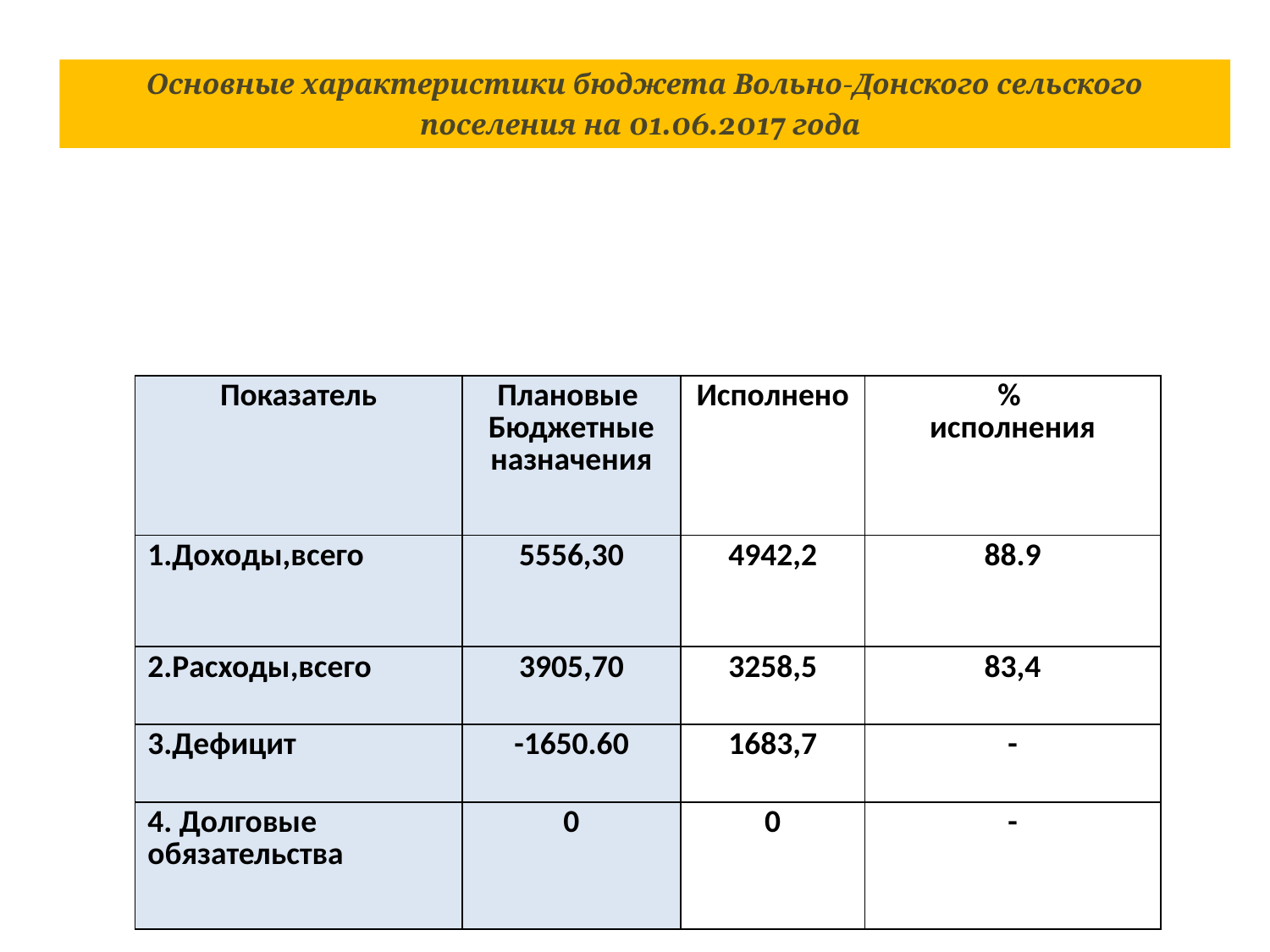

Основные характеристики бюджета Вольно-Донского сельского поселения на 01.06.2017 года
| Показатель | Плановые Бюджетные назначения | Исполнено | % исполнения |
| --- | --- | --- | --- |
| 1.Доходы,всего | 5556,30 | 4942,2 | 88.9 |
| 2.Расходы,всего | 3905,70 | 3258,5 | 83,4 |
| 3.Дефицит | -1650.60 | 1683,7 | - |
| 4. Долговые обязательства | 0 | 0 | - |